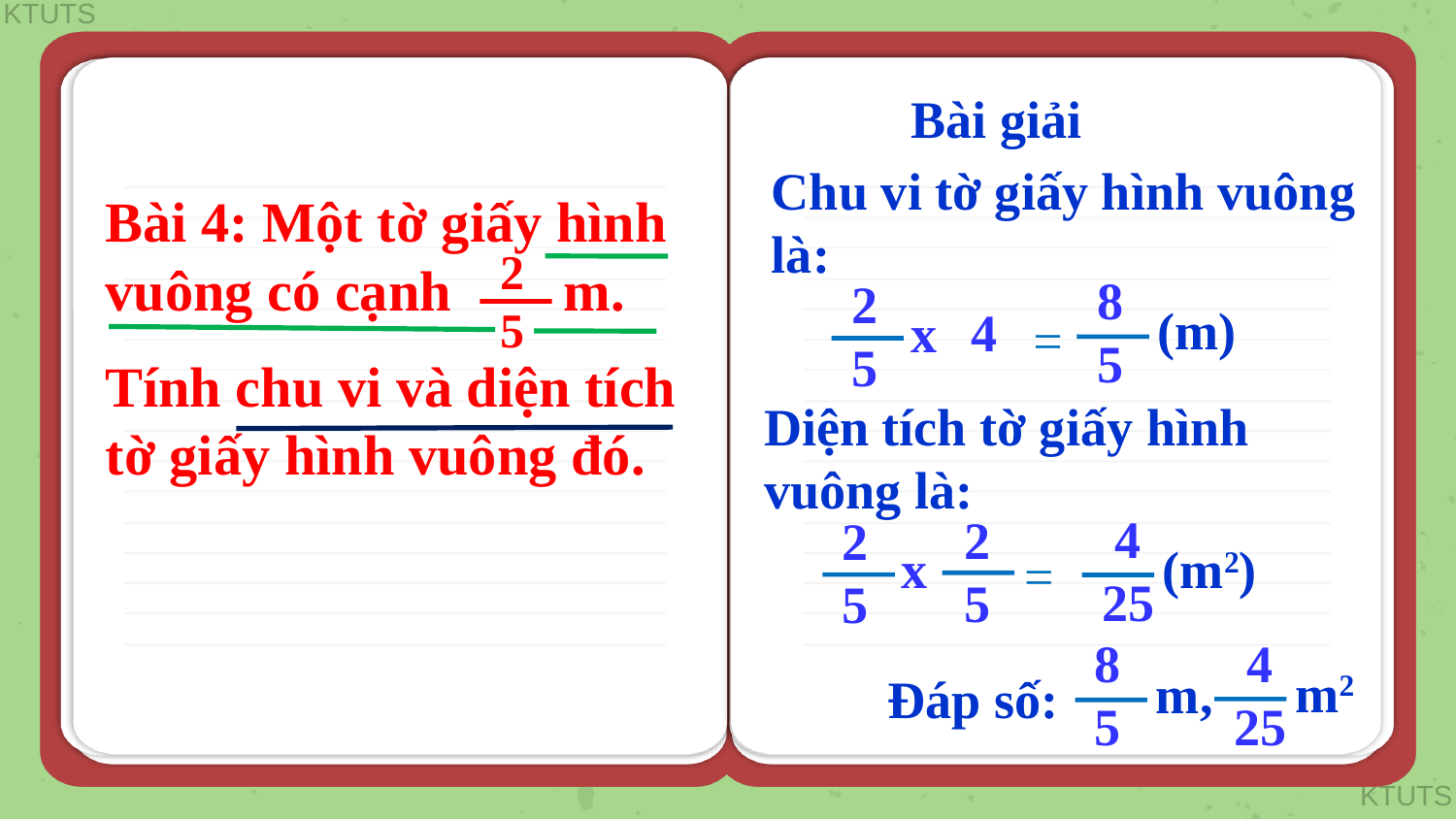

Bài giải
Chu vi tờ giấy hình vuông là:
Bài 4: Một tờ giấy hình vuông có cạnh        m.
Tính chu vi và diện tích tờ giấy hình vuông đó.
2
5

 8
 5

2
5

(m)
4
x
=
Diện tích tờ giấy hình vuông là:
  4
 25

2
5

2
5

(m2)
x
=
  4
 25

 8
 5

m2
m,
Đáp số: